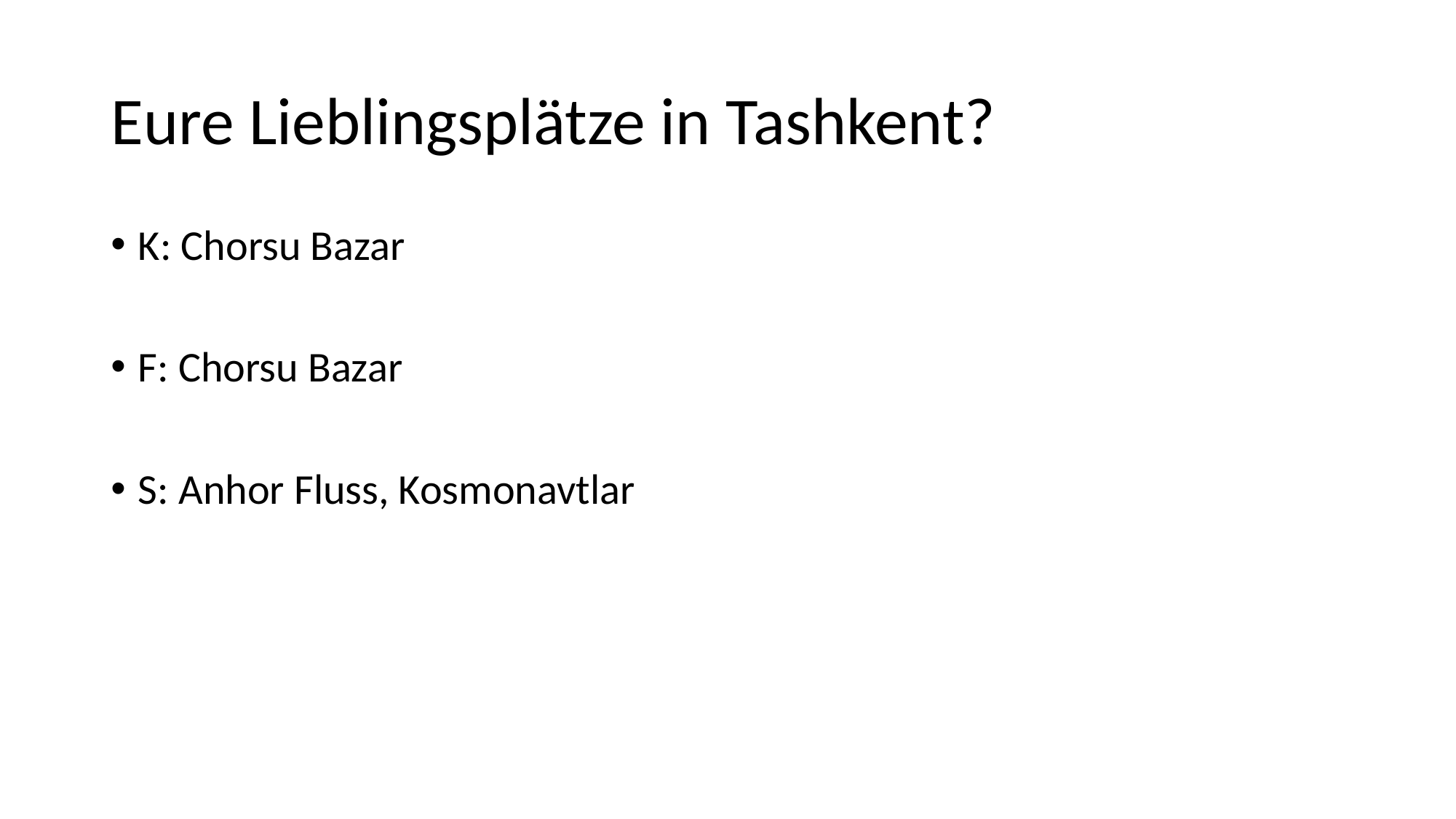

# Eure Lieblingsplätze in Tashkent?
K: Chorsu Bazar

F: Chorsu Bazar

S: Anhor Fluss, Kosmonavtlar